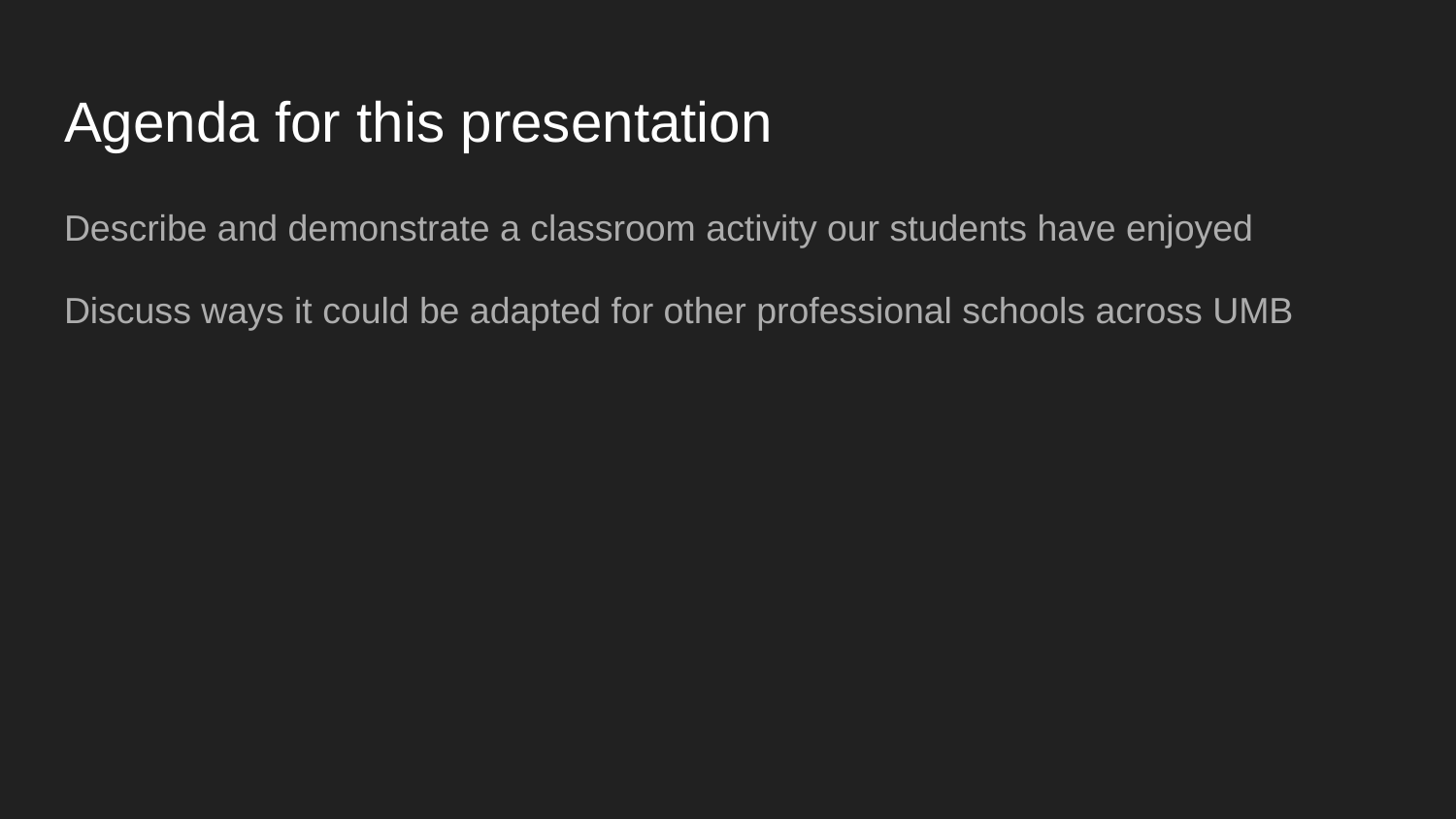

# Agenda for this presentation
Describe and demonstrate a classroom activity our students have enjoyed
Discuss ways it could be adapted for other professional schools across UMB